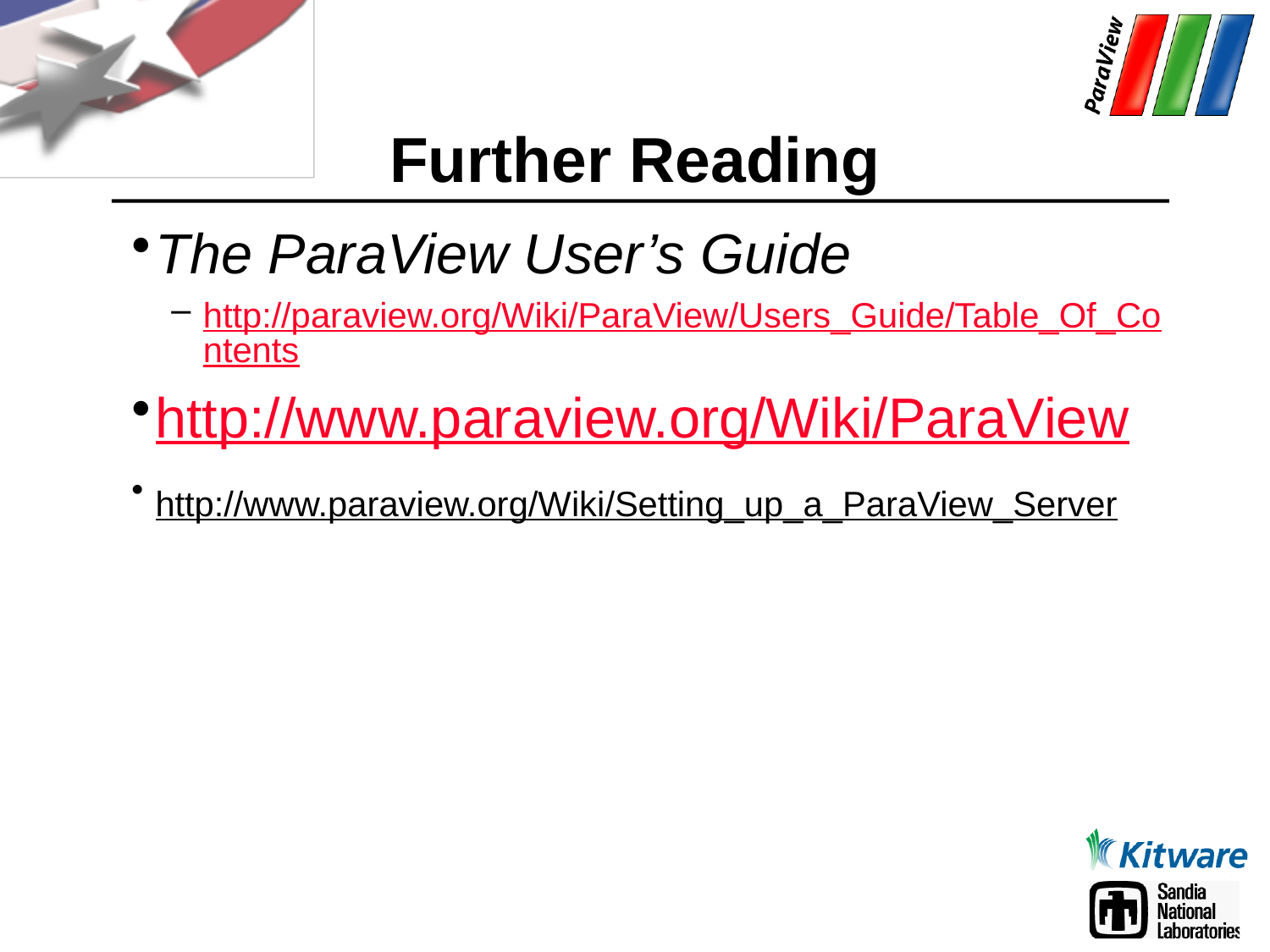

# Further Reading
The ParaView User’s Guide
http://paraview.org/Wiki/ParaView/Users_Guide/Table_Of_Contents
http://www.paraview.org/Wiki/ParaView
http://www.paraview.org/Wiki/Setting_up_a_ParaView_Server